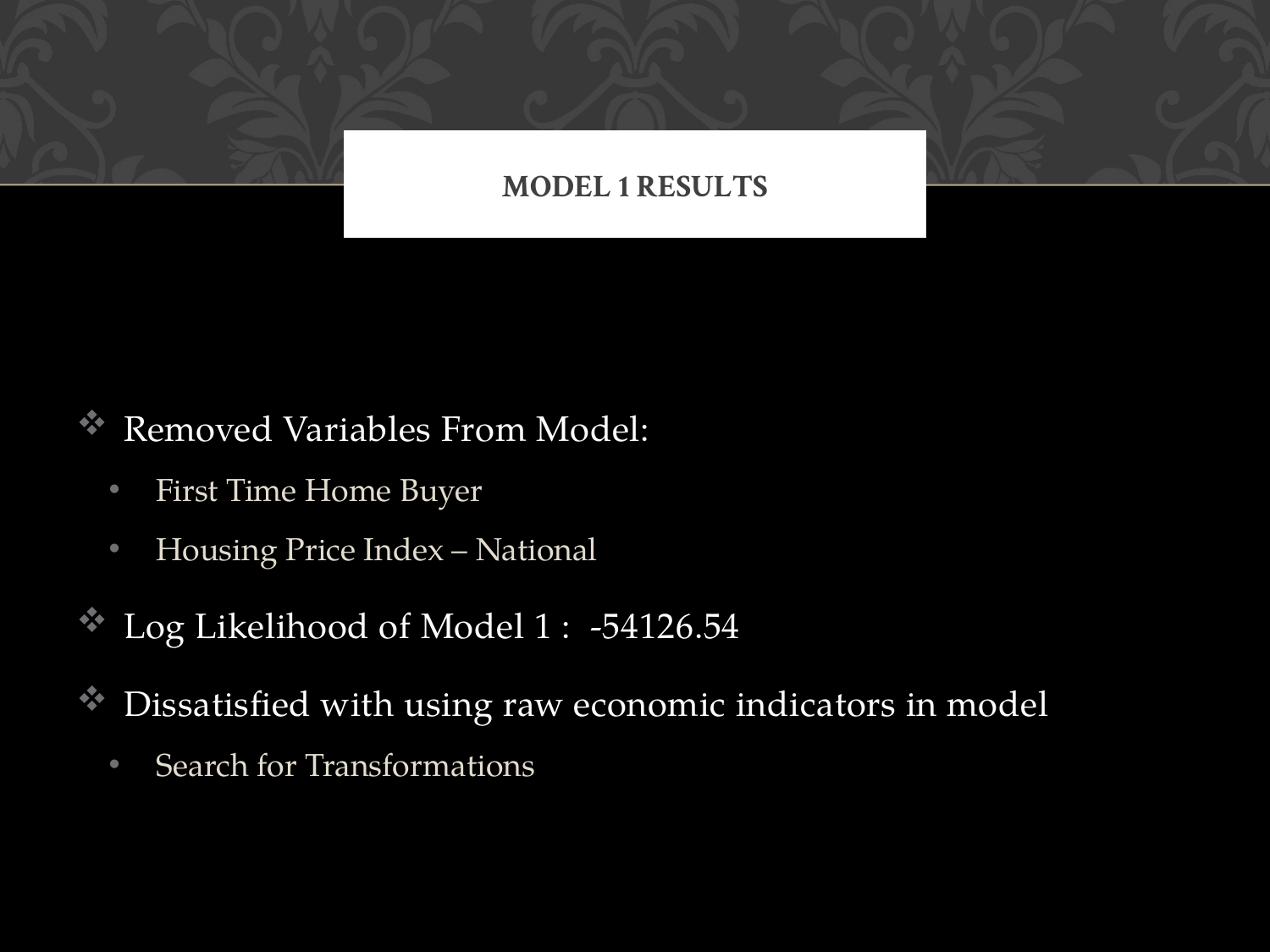

# Model 1 Results
Removed Variables From Model:
First Time Home Buyer
Housing Price Index – National
Log Likelihood of Model 1 :  -54126.54
Dissatisfied with using raw economic indicators in model
Search for Transformations